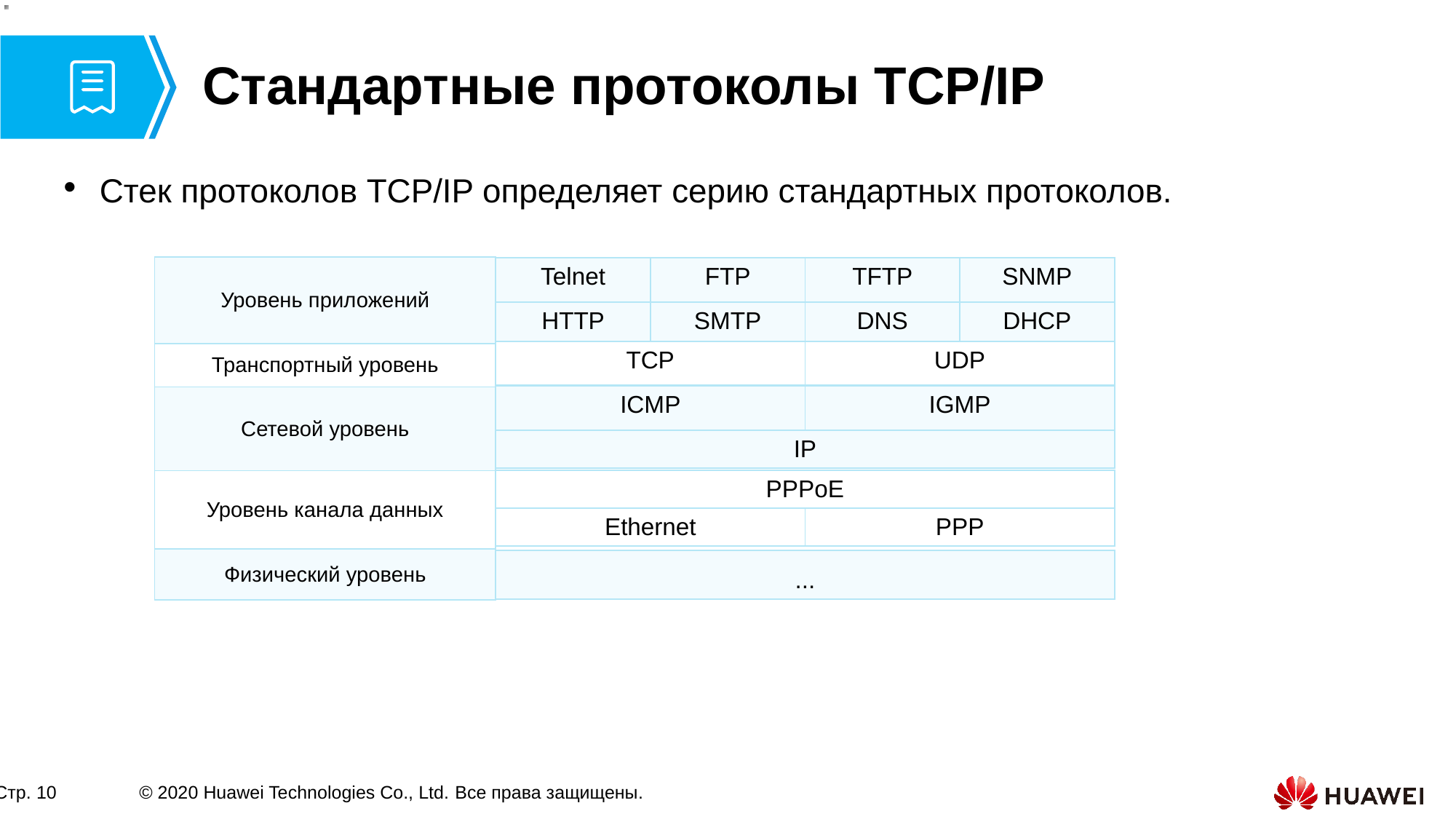

# Стандартные протоколы TCP/IP
Стек протоколов TCP/IP определяет серию стандартных протоколов.
| Уровень приложений |
| --- |
| Транспортный уровень |
| Сетевой уровень |
| Уровень канала данных |
| Физический уровень |
| Telnet | FTP | TFTP | SNMP |
| --- | --- | --- | --- |
| HTTP | SMTP | DNS | DHCP |
| TCP | UDP |
| --- | --- |
| ICMP | IGMP |
| --- | --- |
| IP |  |
| PPPoE |  |
| --- | --- |
| Ethernet | PPP |
| ... |
| --- |